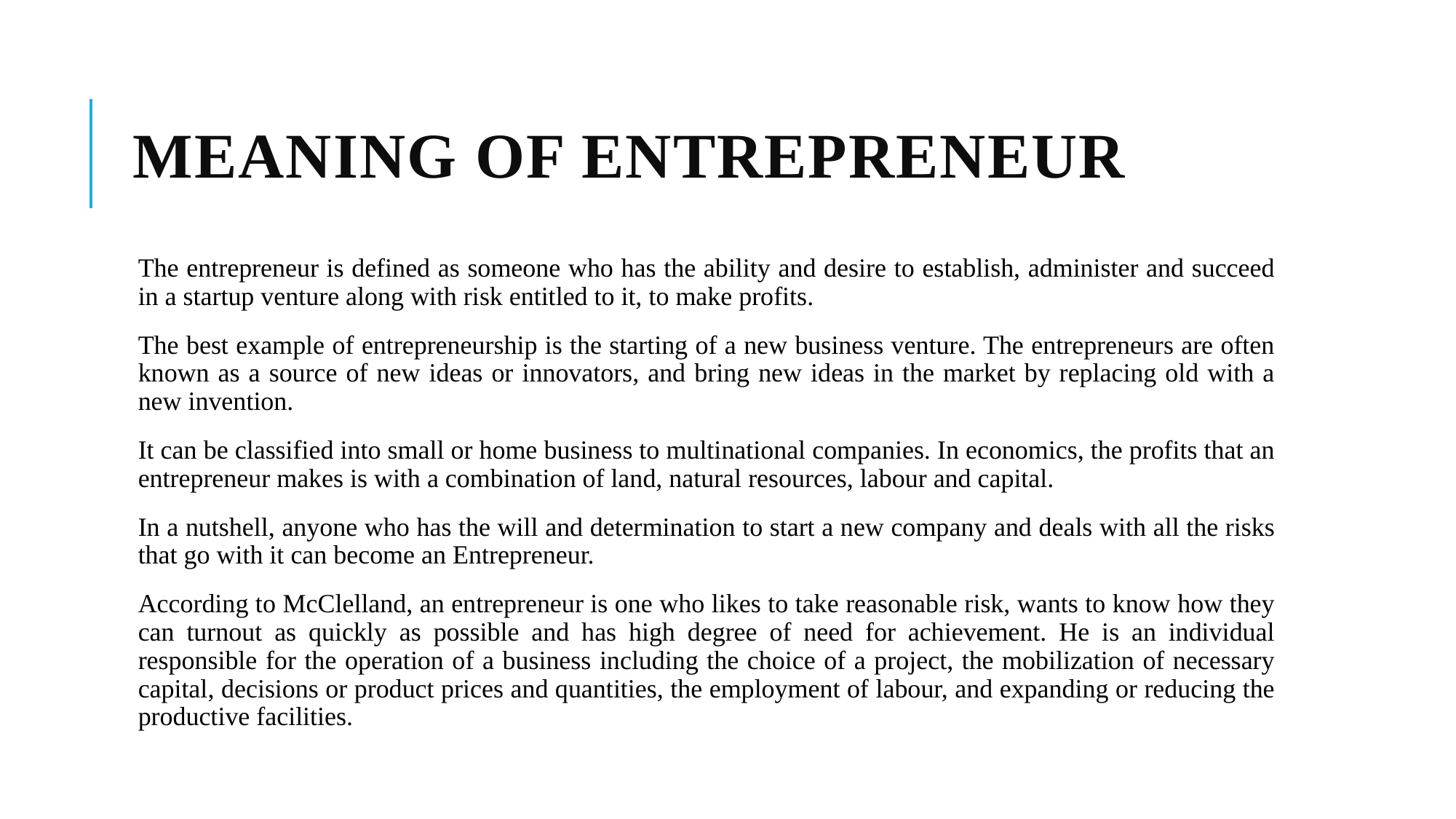

# Meaning of Entrepreneur
The entrepreneur is defined as someone who has the ability and desire to establish, administer and succeed in a startup venture along with risk entitled to it, to make profits.
The best example of entrepreneurship is the starting of a new business venture. The entrepreneurs are often known as a source of new ideas or innovators, and bring new ideas in the market by replacing old with a new invention.
It can be classified into small or home business to multinational companies. In economics, the profits that an entrepreneur makes is with a combination of land, natural resources, labour and capital.
In a nutshell, anyone who has the will and determination to start a new company and deals with all the risks that go with it can become an Entrepreneur.
According to McClelland, an entrepreneur is one who likes to take reasonable risk, wants to know how they can turnout as quickly as possible and has high degree of need for achievement. He is an individual responsible for the operation of a business including the choice of a project, the mobilization of necessary capital, decisions or product prices and quantities, the employment of labour, and expanding or reducing the productive facilities.